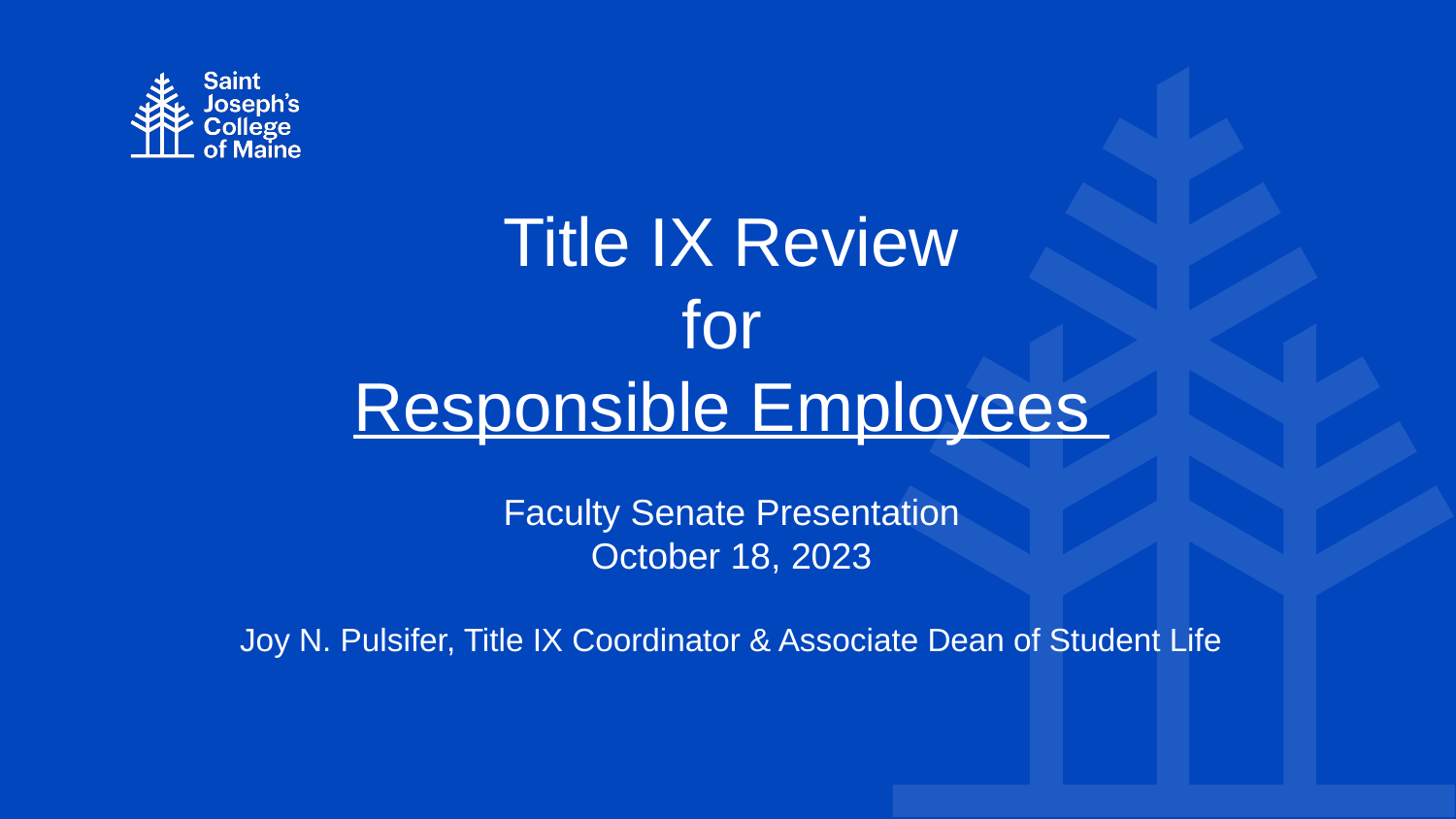

# Title IX Review
for
Responsible Employees

Faculty Senate Presentation
October 18, 2023
Joy N. Pulsifer, Title IX Coordinator & Associate Dean of Student Life